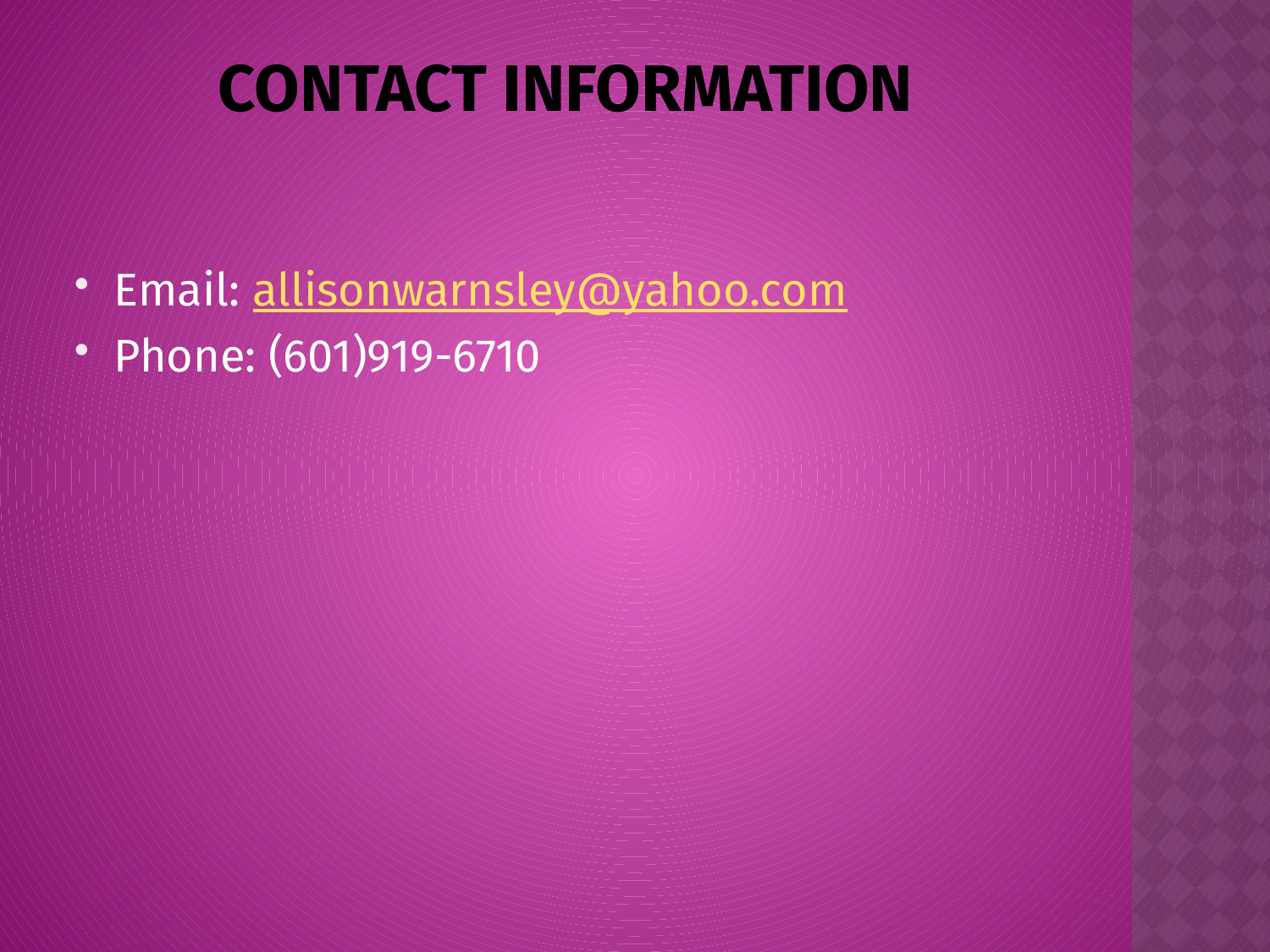

# Contact Information
Email: allisonwarnsley@yahoo.com
Phone: (601)919-6710